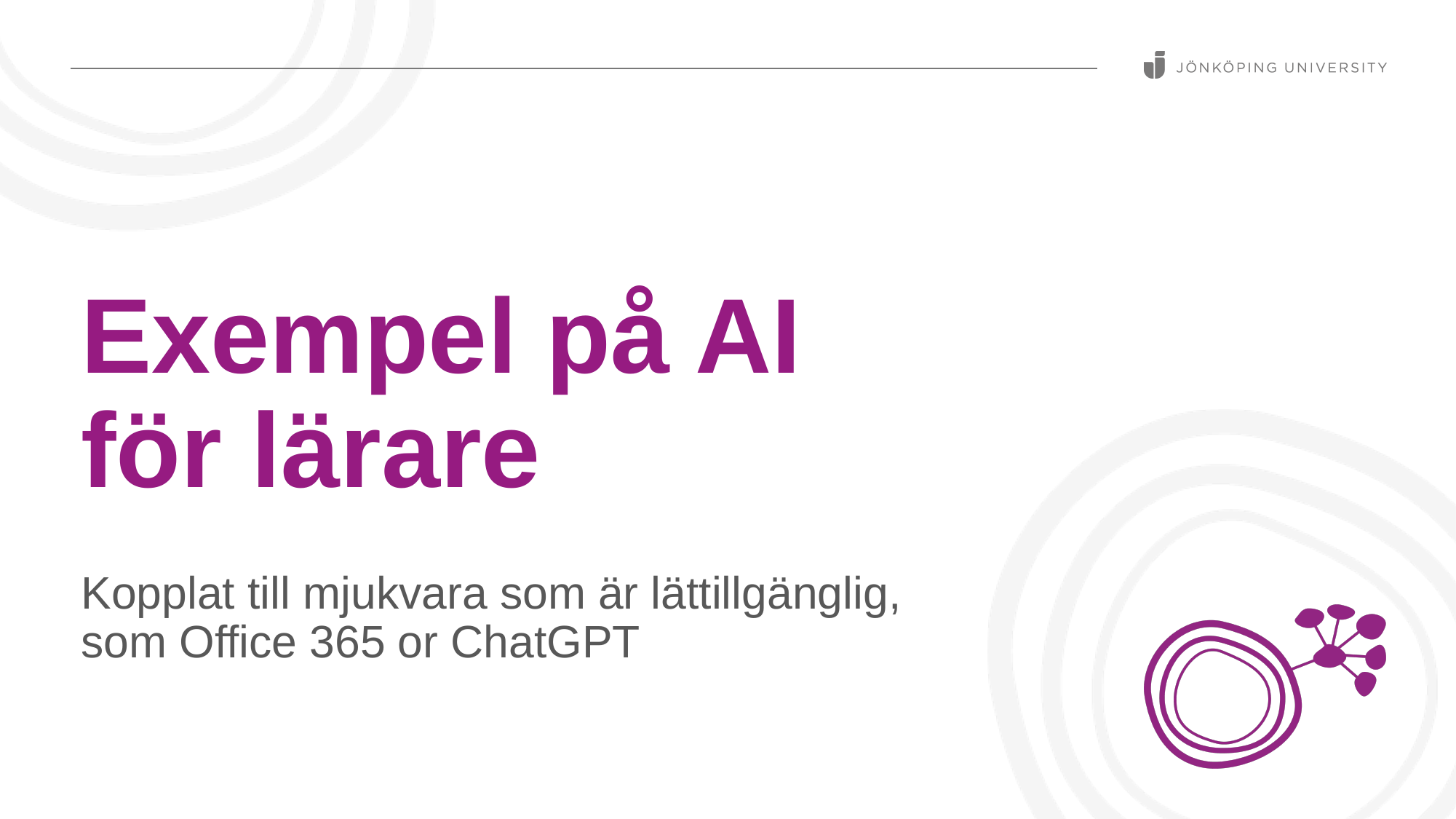

# Exempel på AI för lärare
Kopplat till mjukvara som är lättillgänglig,
som Office 365 or ChatGPT